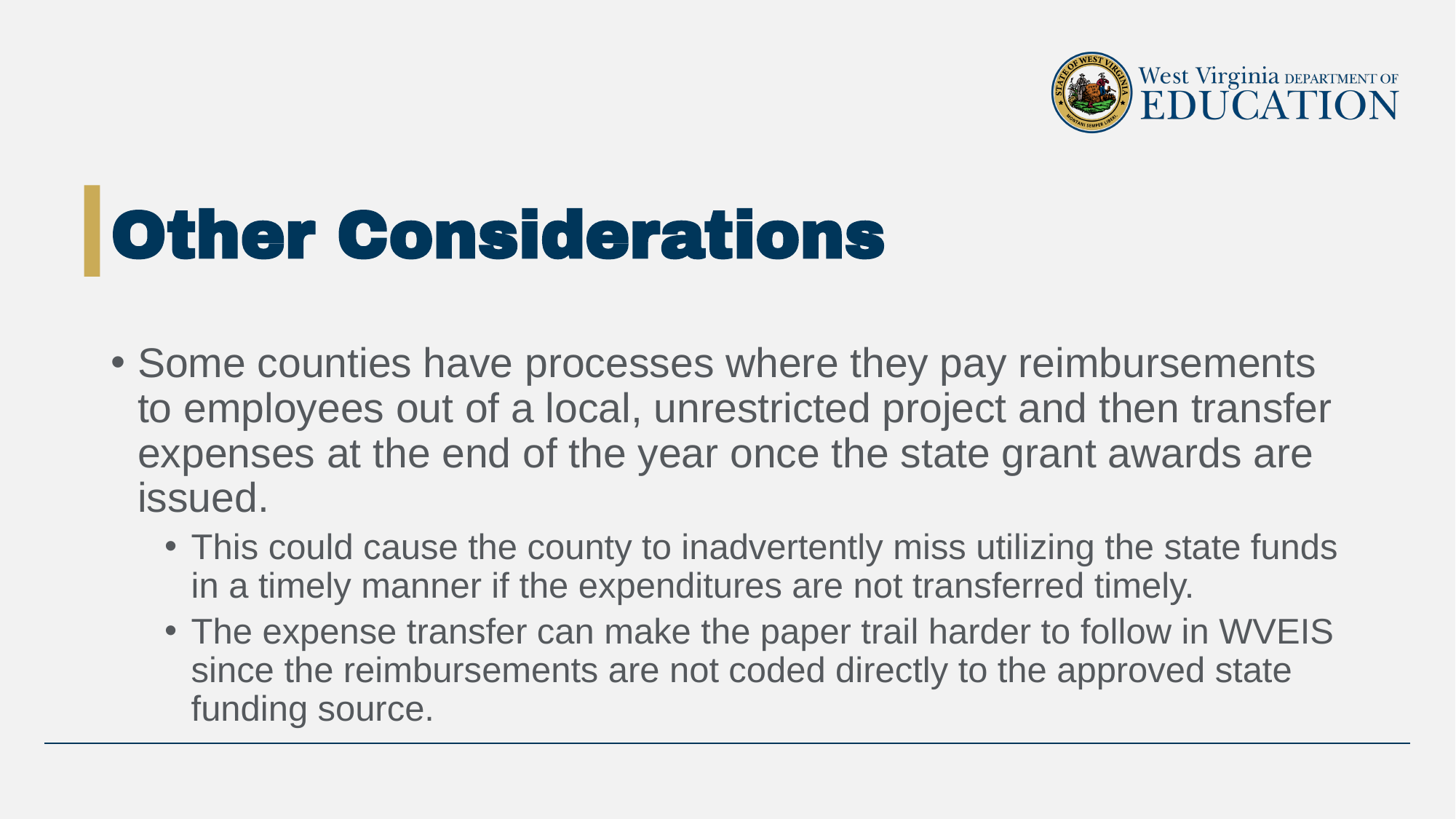

# Other Considerations
Some counties have processes where they pay reimbursements to employees out of a local, unrestricted project and then transfer expenses at the end of the year once the state grant awards are issued.
This could cause the county to inadvertently miss utilizing the state funds in a timely manner if the expenditures are not transferred timely.
The expense transfer can make the paper trail harder to follow in WVEIS since the reimbursements are not coded directly to the approved state funding source.